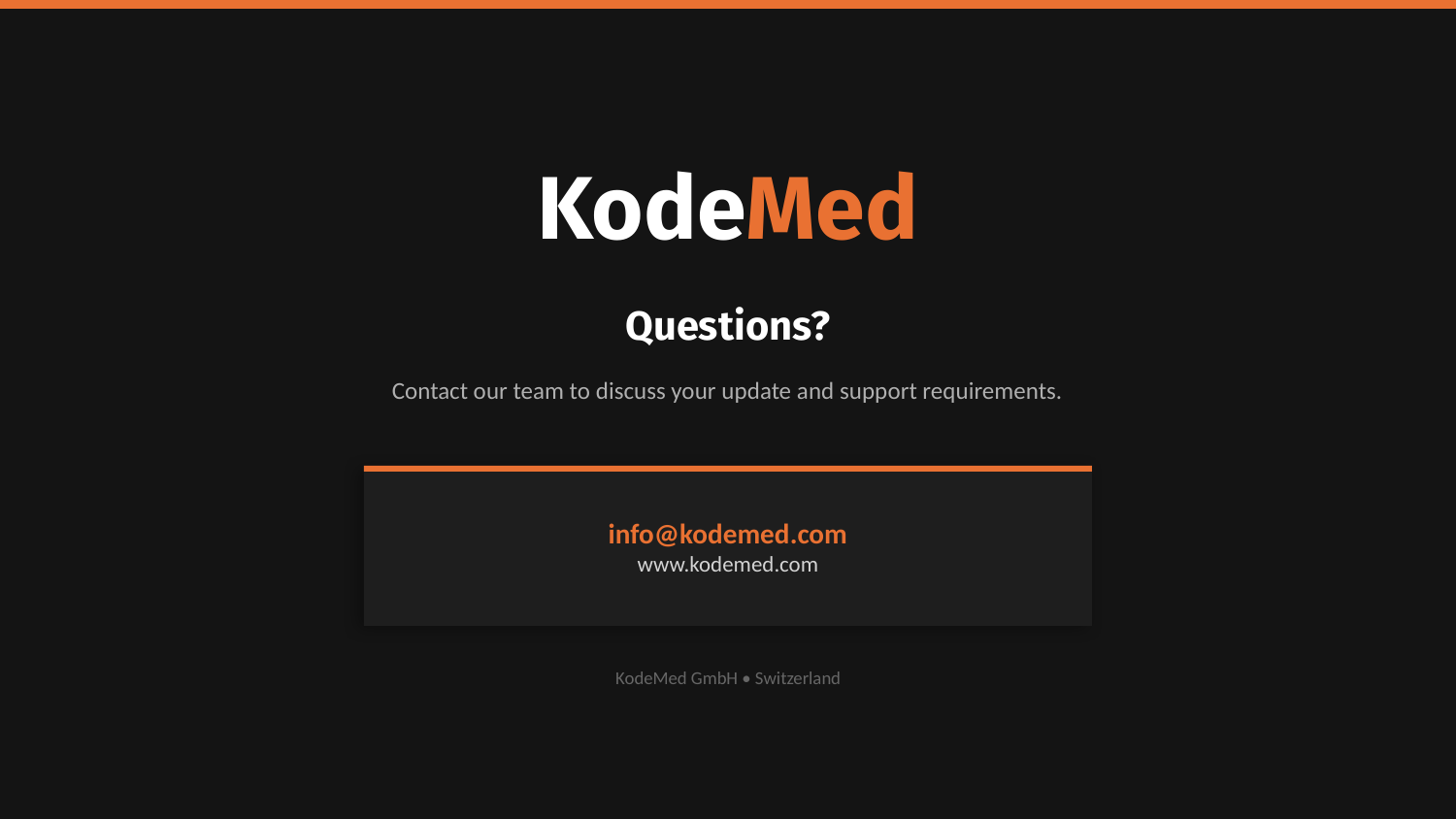

KodeMed
Questions?
Contact our team to discuss your update and support requirements.

info@kodemed.com
www.kodemed.com
KodeMed GmbH • Switzerland